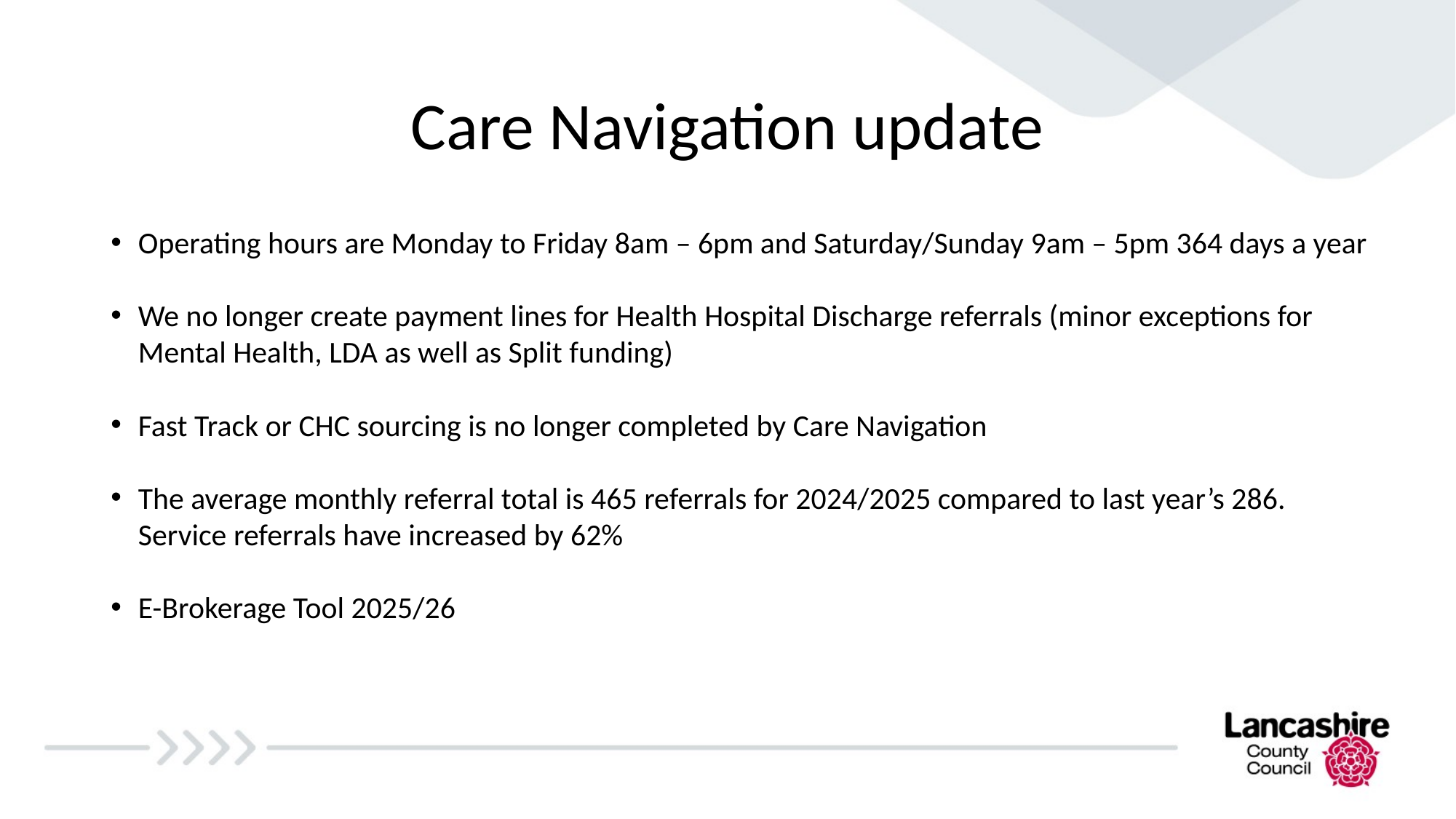

# Care Navigation update
Operating hours are Monday to Friday 8am – 6pm and Saturday/Sunday 9am – 5pm 364 days a year

We no longer create payment lines for Health Hospital Discharge referrals (minor exceptions for Mental Health, LDA as well as Split funding)

Fast Track or CHC sourcing is no longer completed by Care Navigation

The average monthly referral total is 465 referrals for 2024/2025 compared to last year’s 286. Service referrals have increased by 62%

E-Brokerage Tool 2025/26